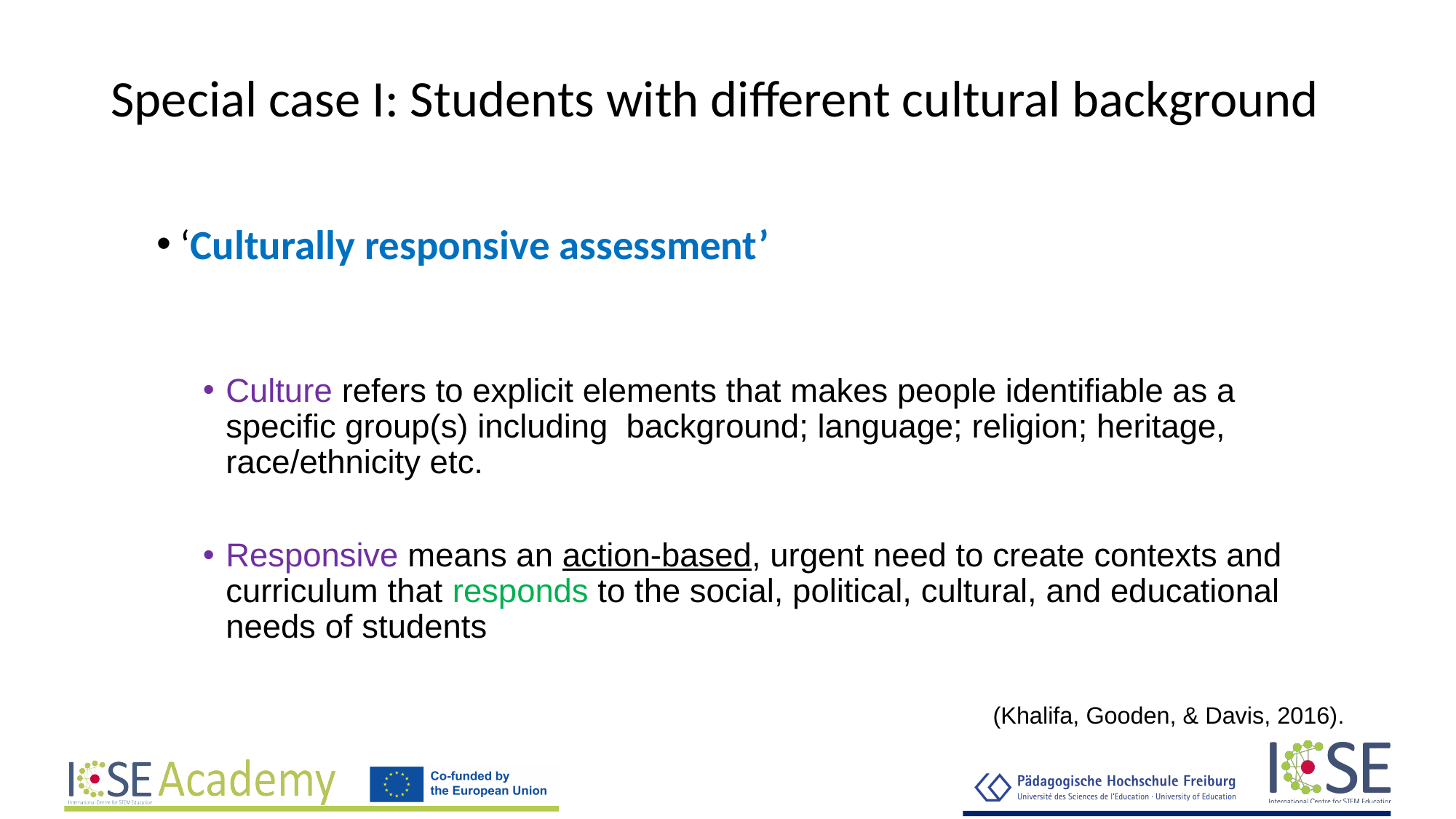

# Special case I: Students with different cultural background
‘Culturally responsive assessment’

Culture refers to explicit elements that makes people identifiable as a specific group(s) including  background; language; religion; heritage, race/ethnicity etc.

Responsive means an action-based, urgent need to create contexts and curriculum that responds to the social, political, cultural, and educational needs of students

(Khalifa, Gooden, & Davis, 2016).